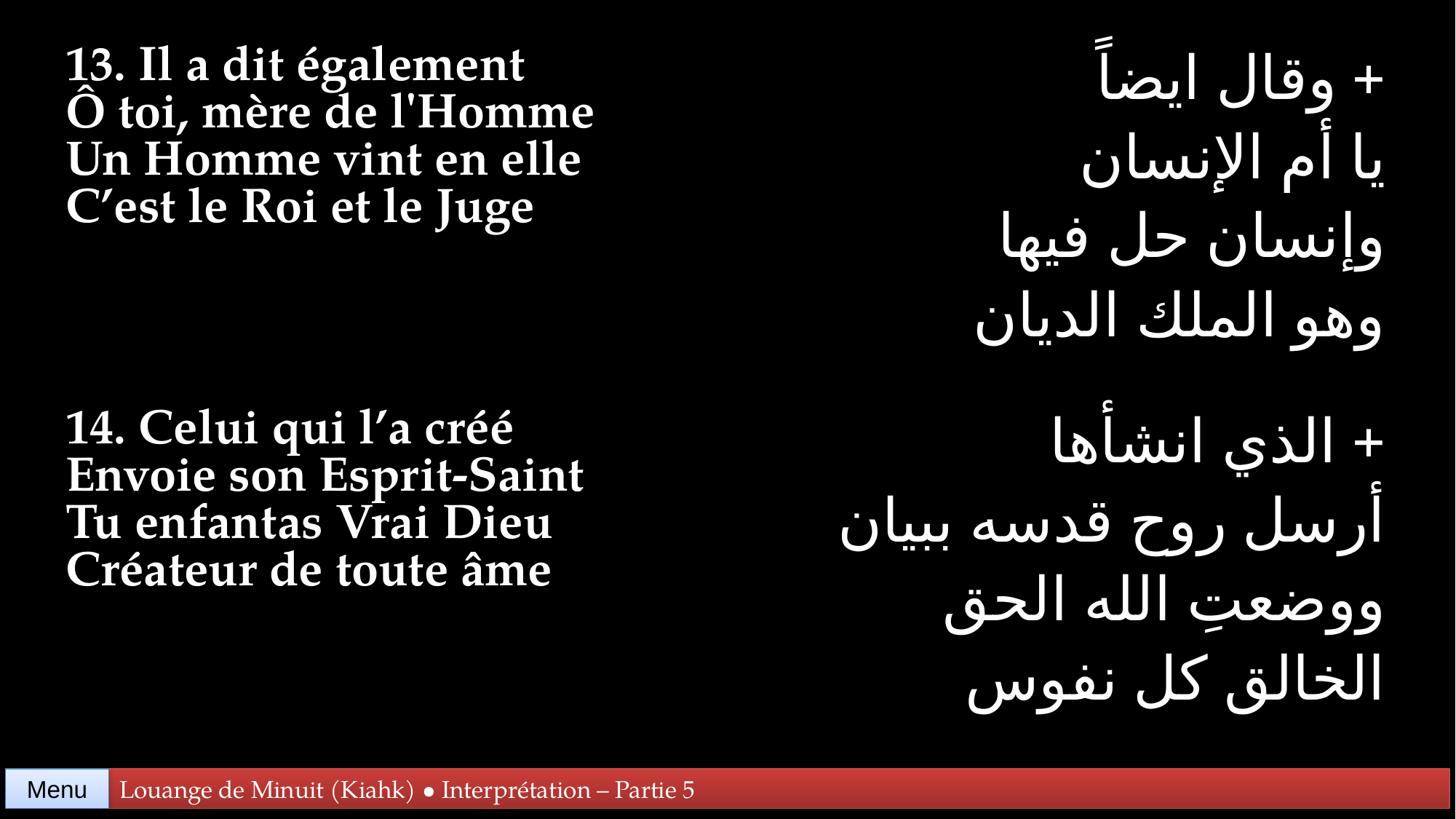

| 13. Il a dit également Ô toi, mère de l'Homme Un Homme vint en elle C’est le Roi et le Juge | + وقال ايضاً يا أم الإنسان وإنسان حل فيها وهو الملك الديان |
| --- | --- |
| 14. Celui qui l’a créé Envoie son Esprit-Saint Tu enfantas Vrai Dieu Créateur de toute âme | + الذي انشأها أرسل روح قدسه ببيان ووضعتِ الله الحق الخالق كل نفوس |
Menu
Louange de Minuit (Kiahk) • Interprétation – Partie 5